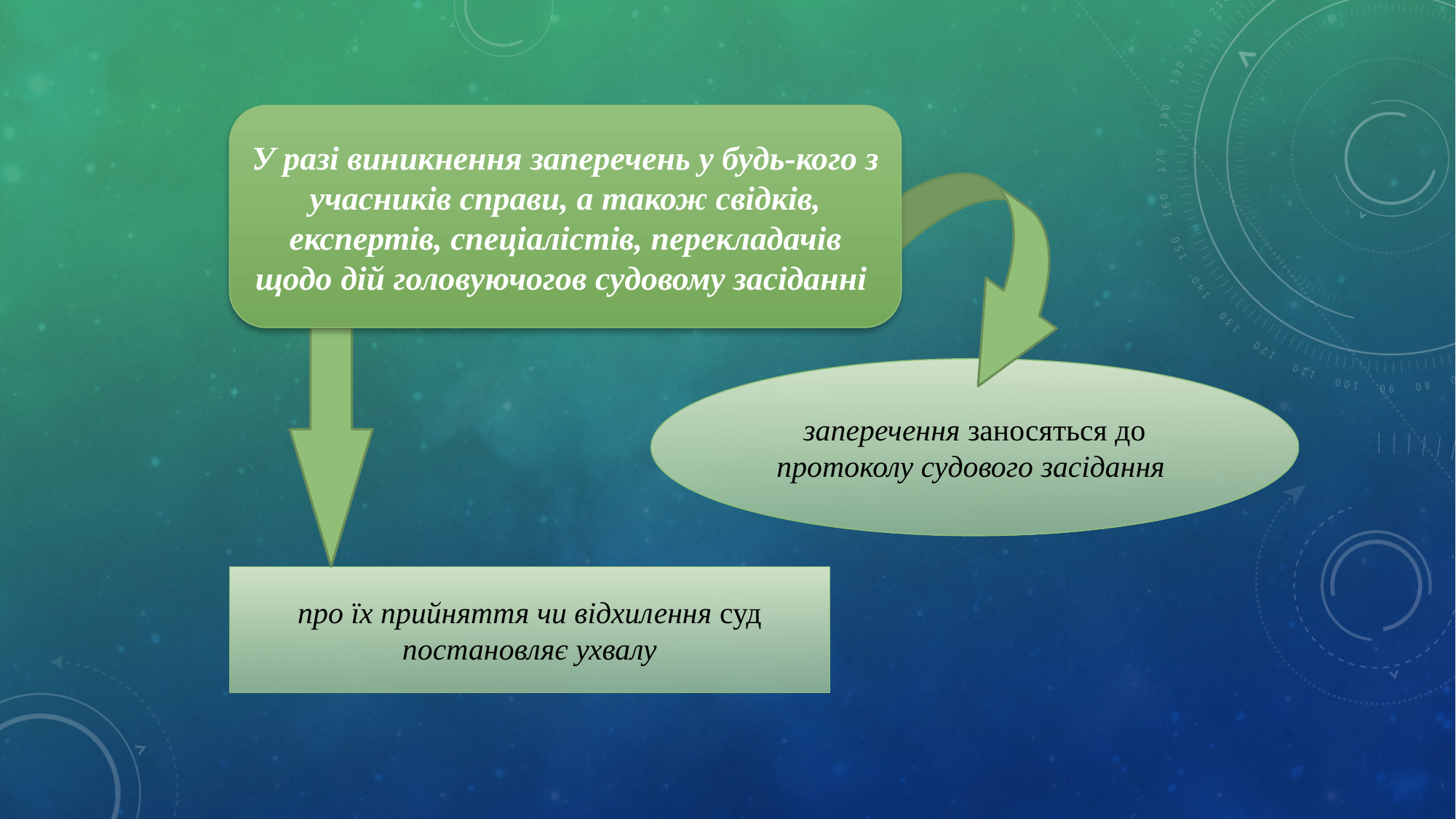

У разі виникнення заперечень у будь-кого з учасників справи, а також свідків, експертів, спеціалістів, перекладачів щодо дій головуючогов судовому засіданні

заперечення заносяться до протоколу судового засідання
про їх прийняття чи відхилення суд постановляє ухвалу